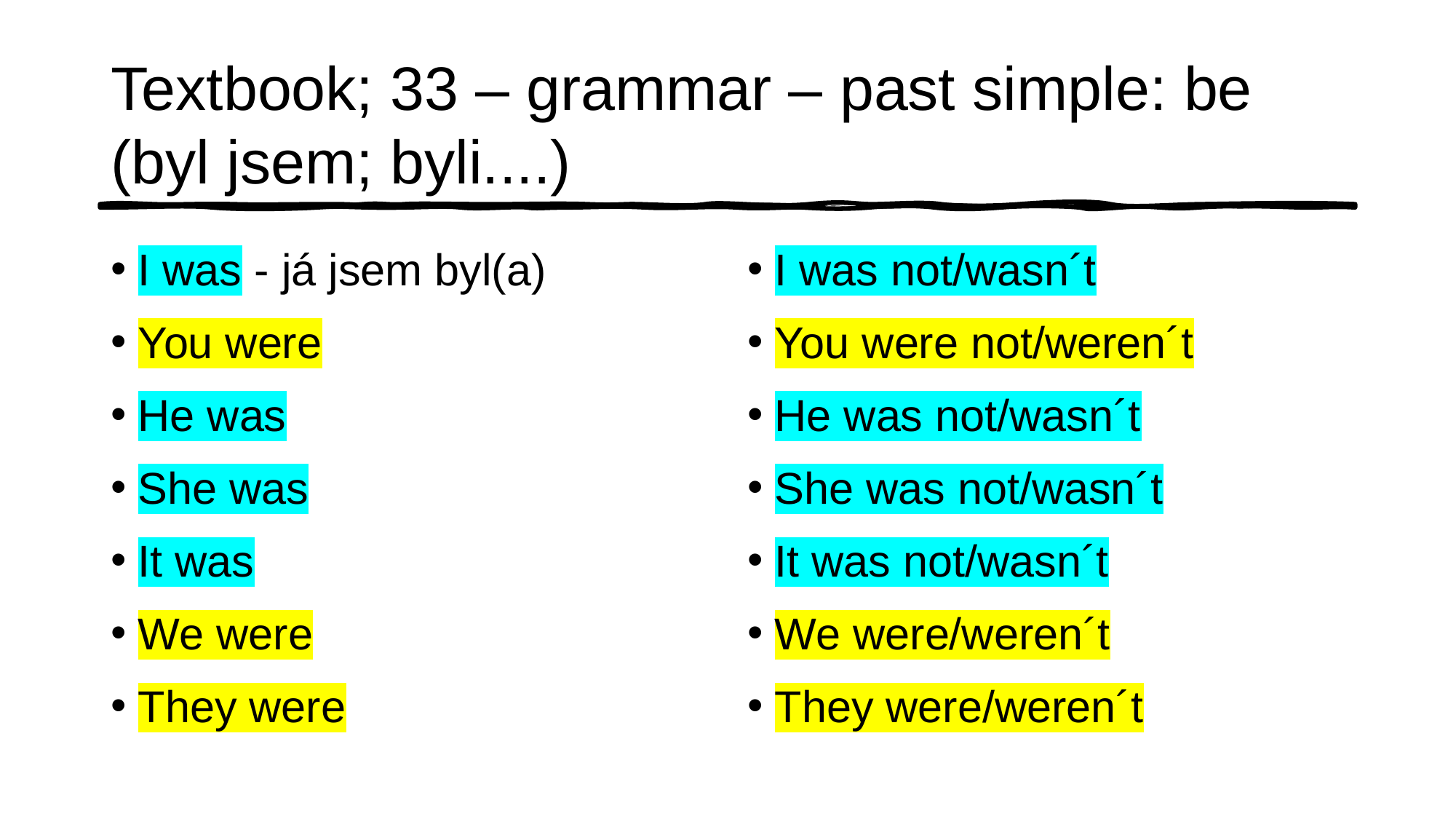

# Textbook; 33 – grammar – past simple: be (byl jsem; byli....)
I was - já jsem byl(a)
You were
He was
She was
It was
We were
They were
I was not/wasn´t
You were not/weren´t
He was not/wasn´t
She was not/wasn´t
It was not/wasn´t
We were/weren´t
They were/weren´t